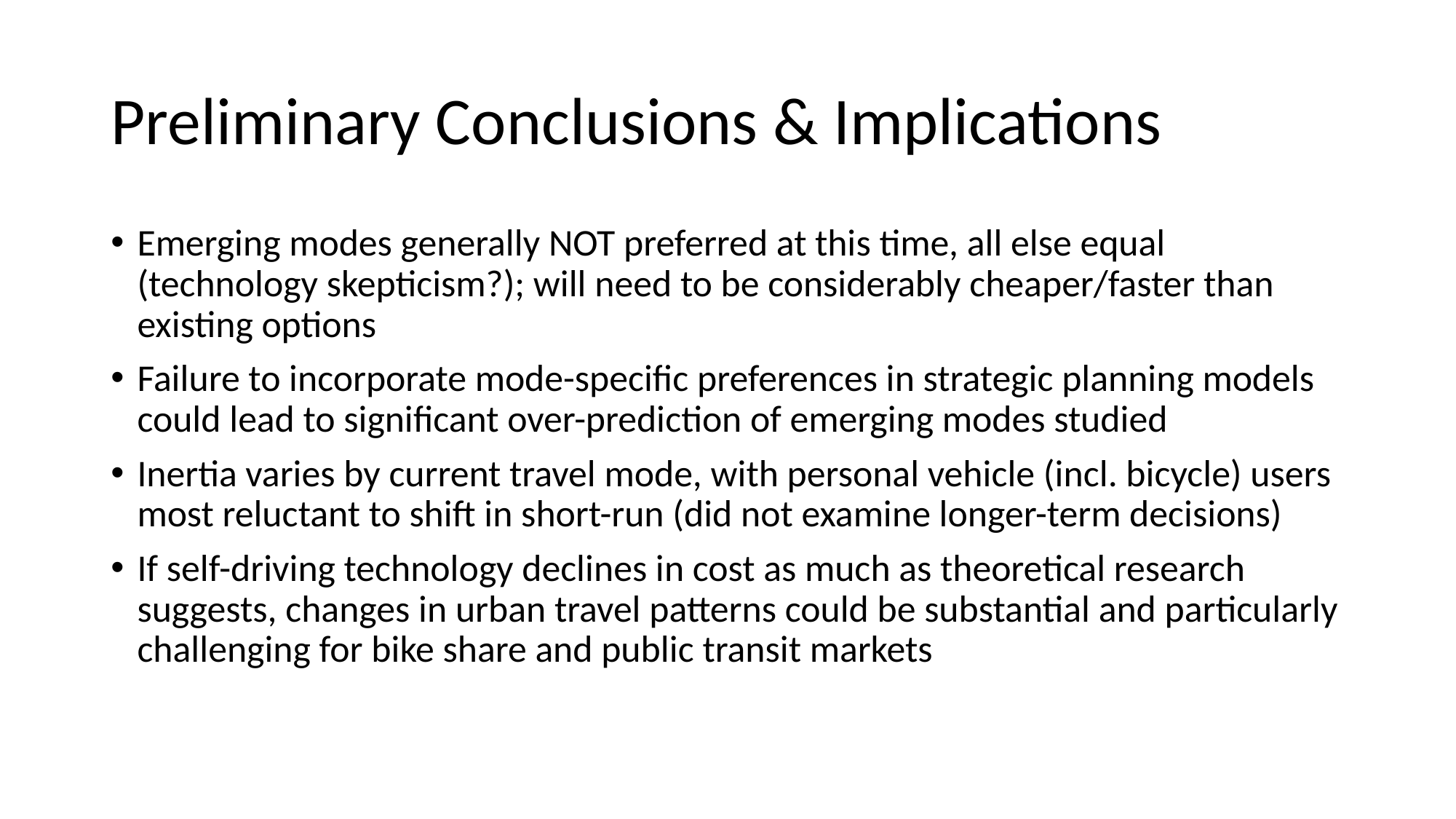

# Preliminary Conclusions & Implications
Emerging modes generally NOT preferred at this time, all else equal (technology skepticism?); will need to be considerably cheaper/faster than existing options
Failure to incorporate mode-specific preferences in strategic planning models could lead to significant over-prediction of emerging modes studied
Inertia varies by current travel mode, with personal vehicle (incl. bicycle) users most reluctant to shift in short-run (did not examine longer-term decisions)
If self-driving technology declines in cost as much as theoretical research suggests, changes in urban travel patterns could be substantial and particularly challenging for bike share and public transit markets